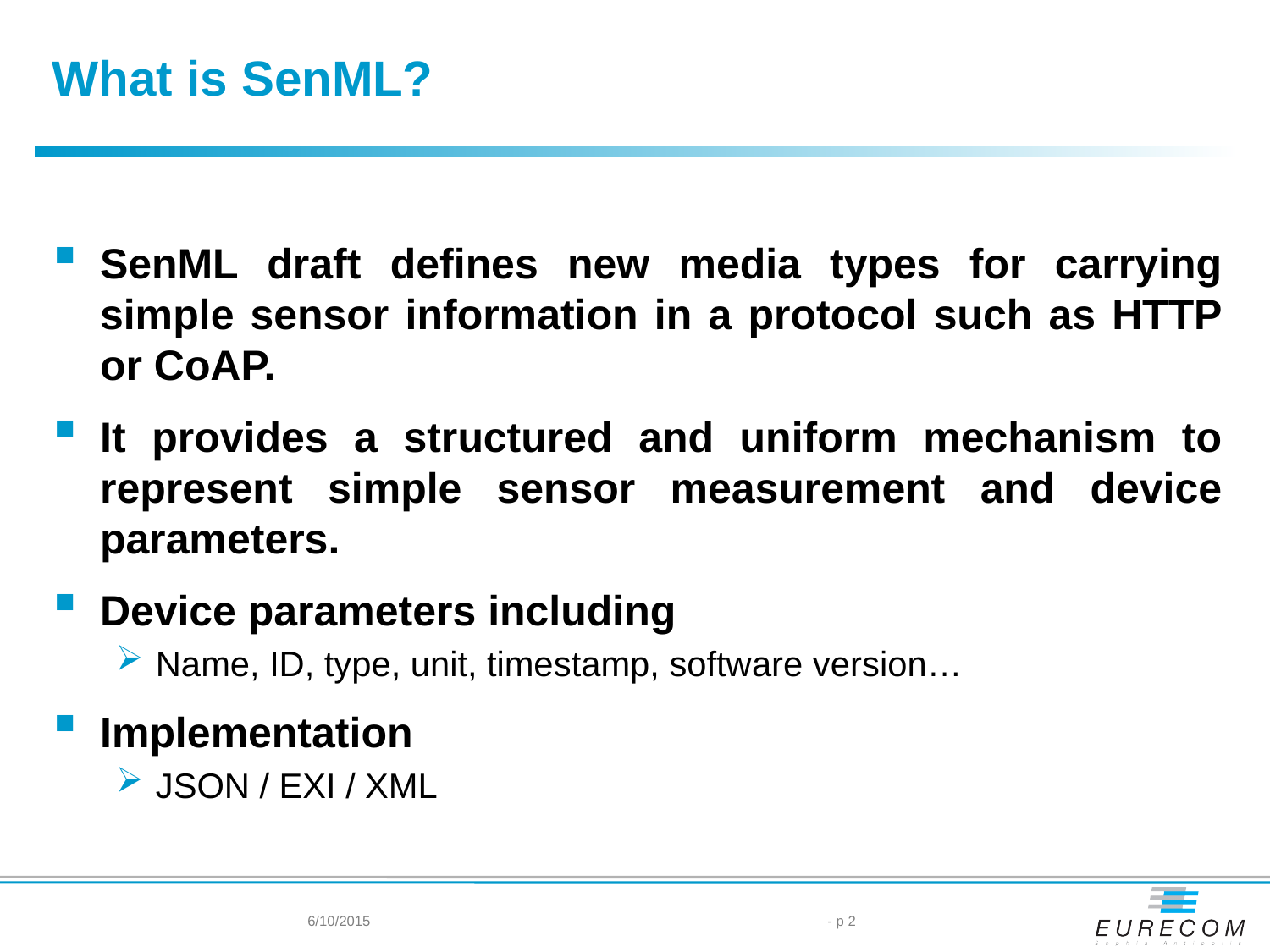

# What is SenML?
SenML draft defines new media types for carrying simple sensor information in a protocol such as HTTP or CoAP.
It provides a structured and uniform mechanism to represent simple sensor measurement and device parameters.
Device parameters including
Name, ID, type, unit, timestamp, software version…
Implementation
JSON / EXI / XML
6/10/2015
- p 2